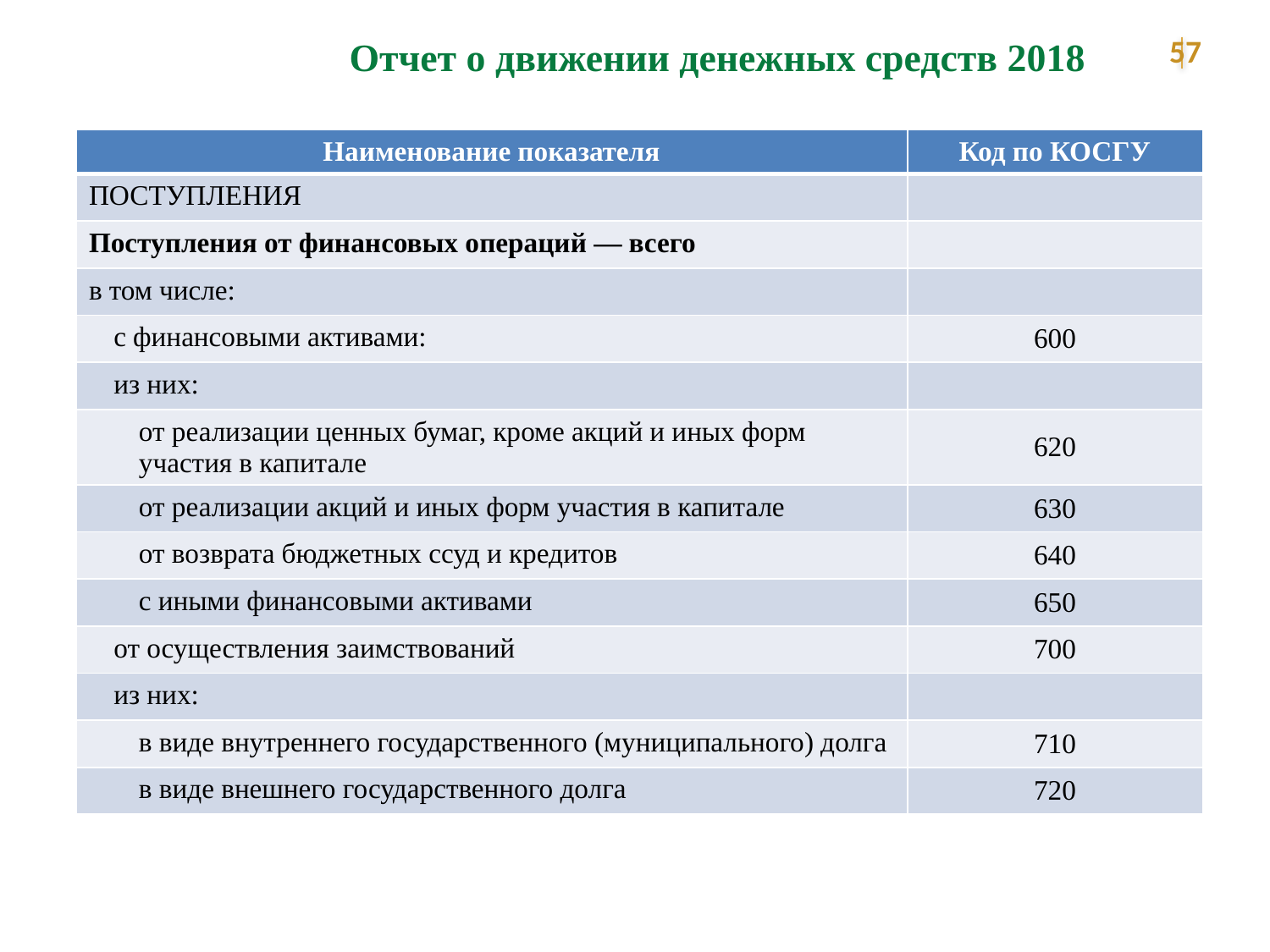

57
Отчет о движении денежных средств 2018

| Наименование показателя | Код по КОСГУ |
| --- | --- |
| ПОСТУПЛЕНИЯ |  |
| Поступления от финансовых операций — всего |  |
| в том числе: |  |
| с финансовыми активами: | 600 |
| из них: |  |
| от реализации ценных бумаг, кроме акций и иных форм участия в капитале | 620 |
| от реализации акций и иных форм участия в капитале | 630 |
| от возврата бюджетных ссуд и кредитов | 640 |
| с иными финансовыми активами | 650 |
| от осуществления заимствований | 700 |
| из них: |  |
| в виде внутреннего государственного (муниципального) долга | 710 |
| в виде внешнего государственного долга | 720 |